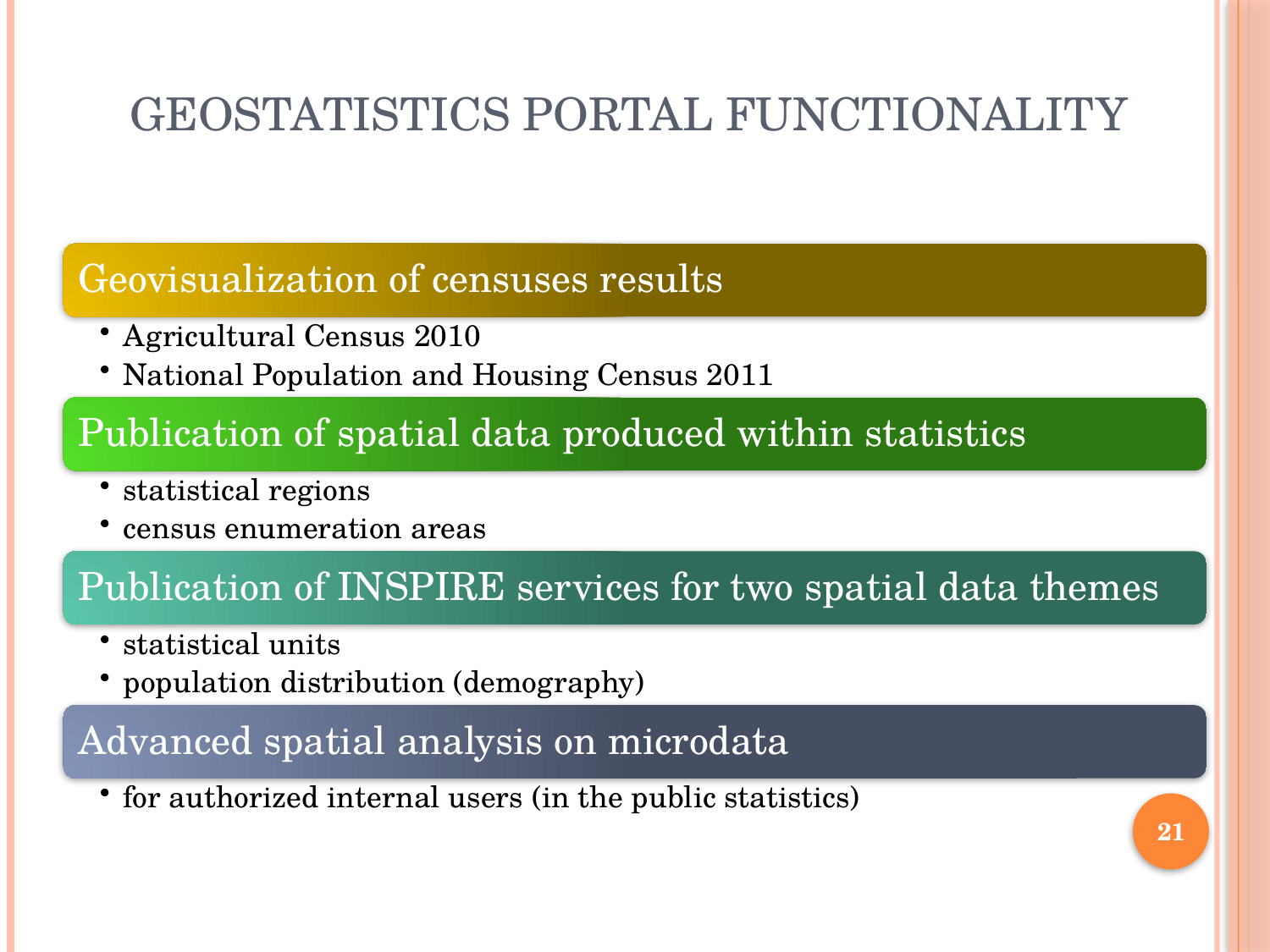

PORTAL GEOSTATYSTYCZNY

# Geostatistics Portal functionality
Geovisualization of censuses results
Agricultural Census 2010
National Population and Housing Census 2011
Publication of spatial data produced within statistics
statistical regions
census enumeration areas
Publication of INSPIRE services for two spatial data themes
statistical units
population distribution (demography)
Advanced spatial analysis on microdata
for authorized internal users (in the public statistics)
21